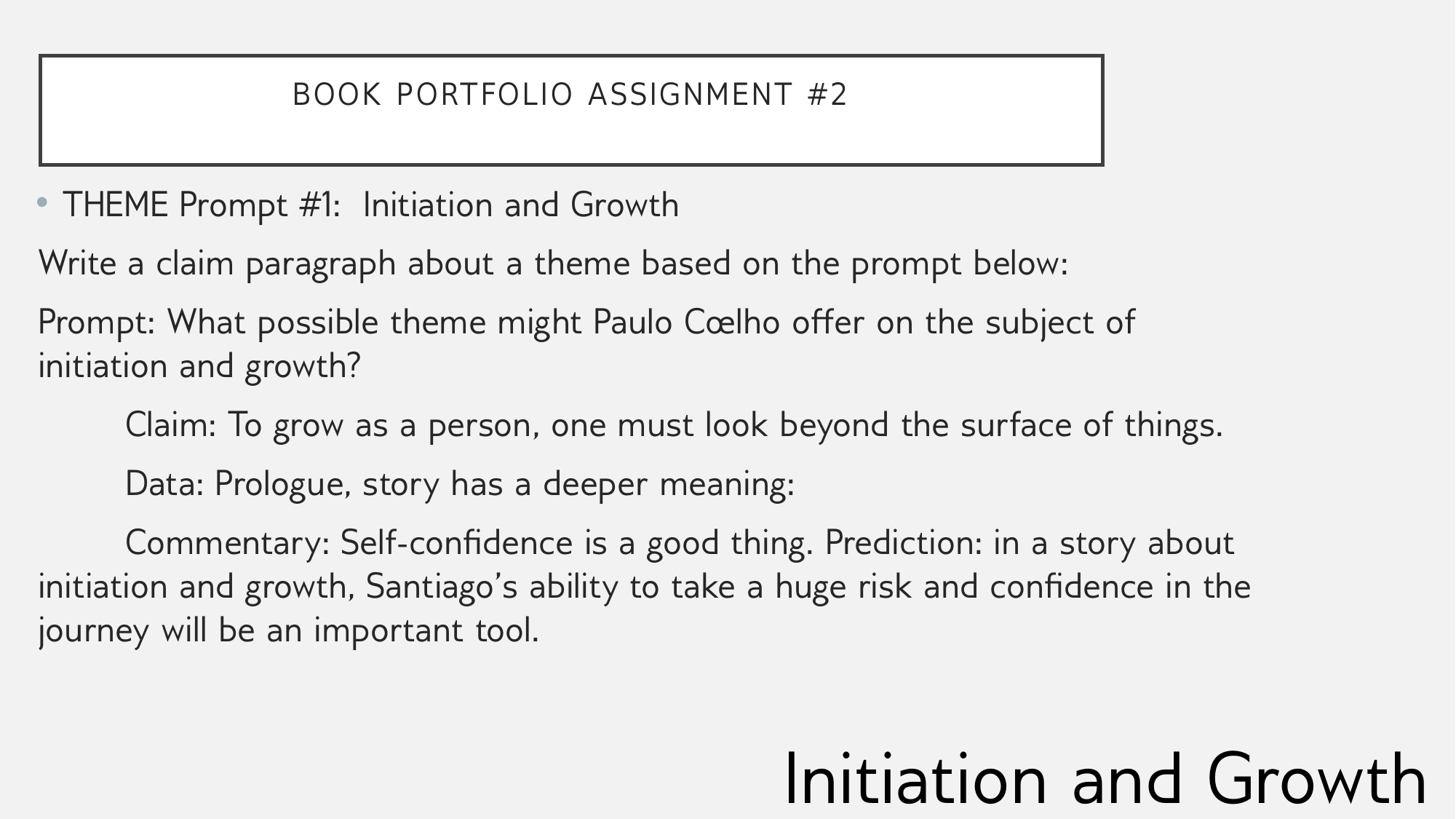

# Book Portfolio Assignment #2
THEME Prompt #1:  Initiation and Growth
Write a claim paragraph about a theme based on the prompt below:
Prompt: What possible theme might Paulo Coelho offer on the subject of initiation and growth?
        Claim: To grow as a person, one must look beyond the surface of things.
        Data: Prologue, story has a deeper meaning:
        Commentary: Self-confidence is a good thing. Prediction: in a story about initiation and growth, Santiago’s ability to take a huge risk and confidence in the journey will be an important tool.
Initiation and Growth